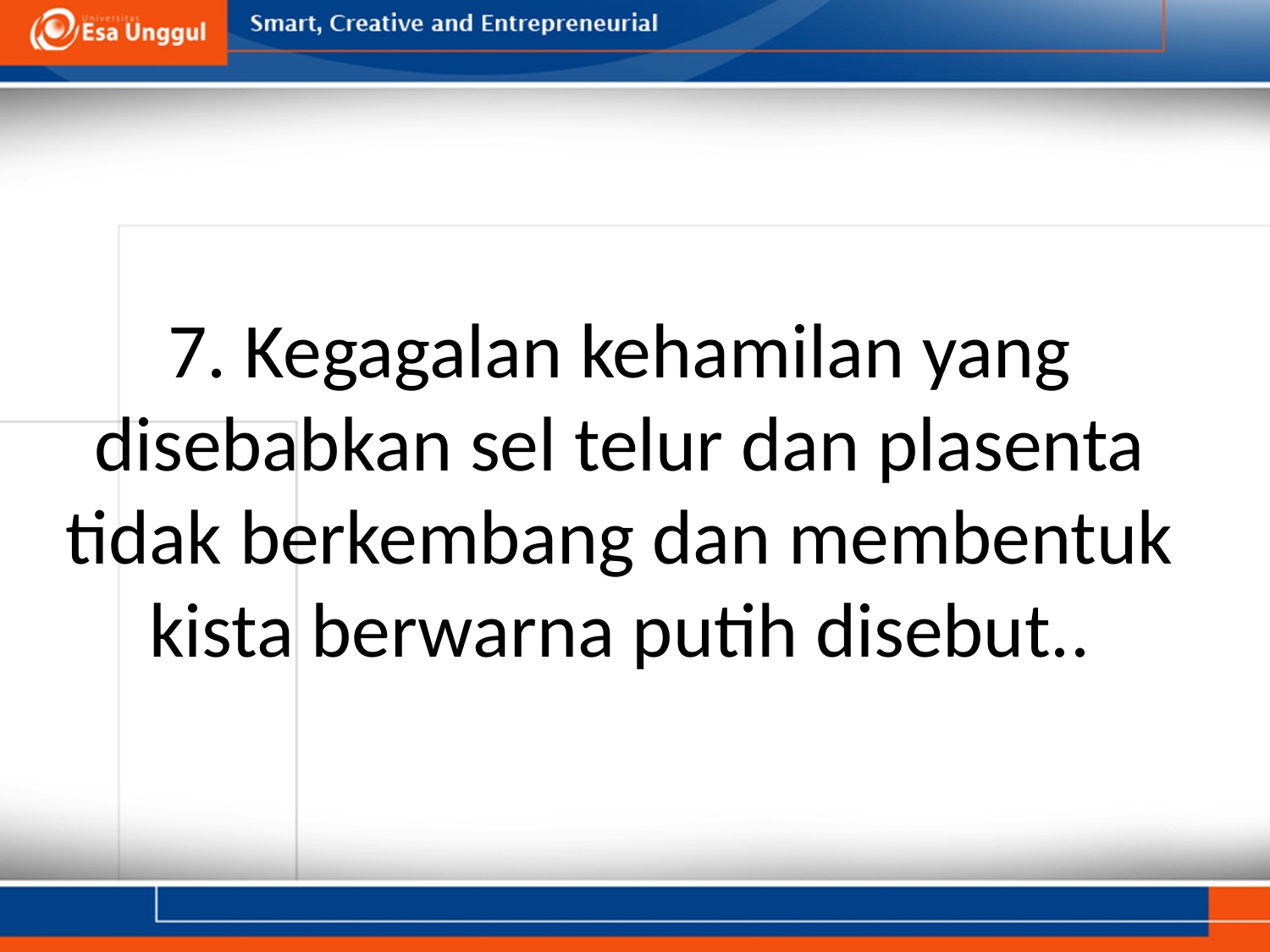

# 7. Kegagalan kehamilan yang disebabkan sel telur dan plasenta tidak berkembang dan membentuk kista berwarna putih disebut..